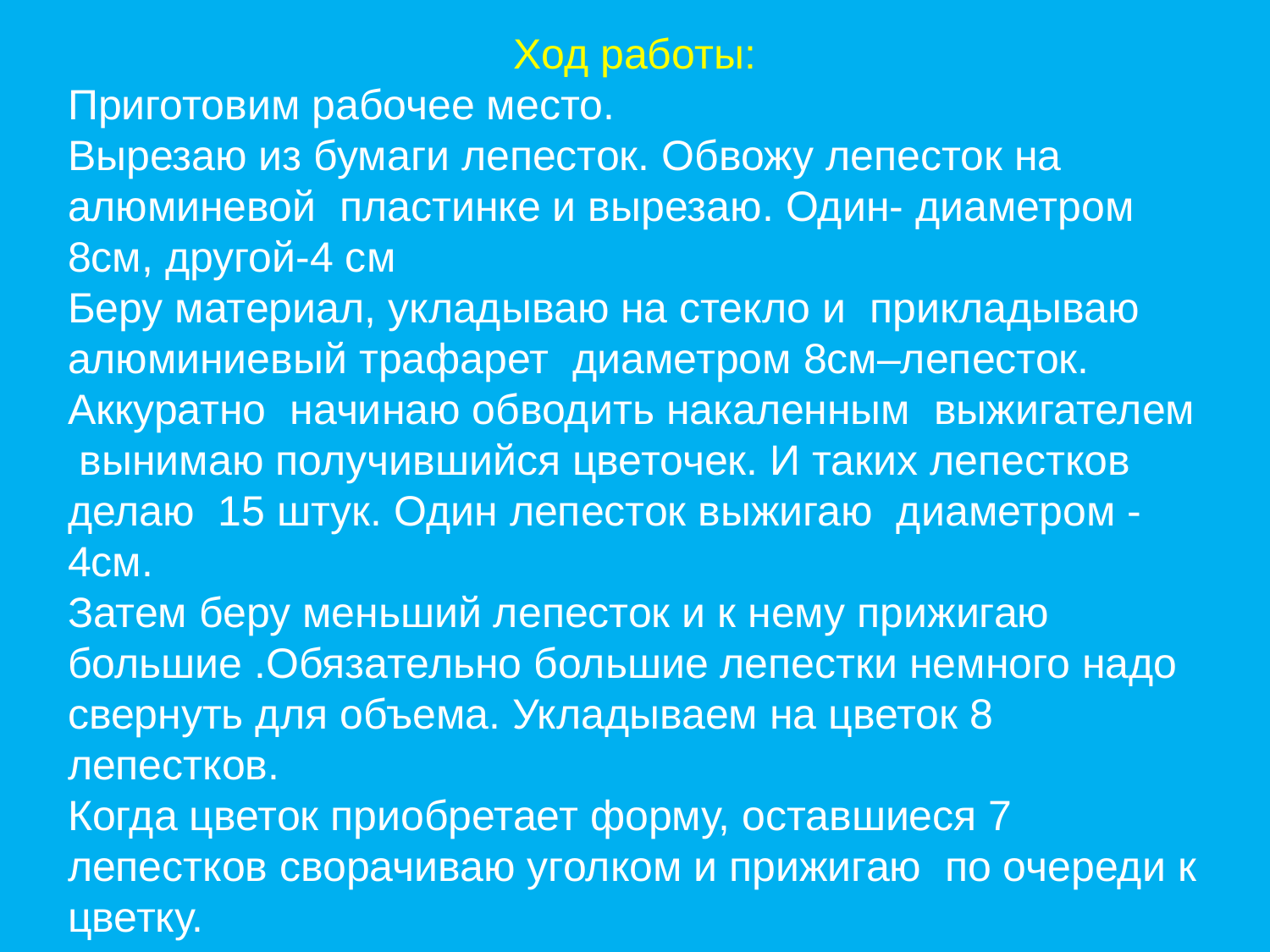

Ход работы:
Приготовим рабочее место.
Вырезаю из бумаги лепесток. Обвожу лепесток на алюминевой  пластинке и вырезаю. Один- диаметром 8см, другой-4 см
Беру материал, укладываю на стекло и  прикладываю алюминиевый трафарет  диаметром 8см–лепесток.  Аккуратно  начинаю обводить накаленным  выжигателем  вынимаю получившийся цветочек. И таких лепестков делаю  15 штук. Один лепесток выжигаю  диаметром -4см.
Затем беру меньший лепесток и к нему прижигаю  большие .Обязательно большие лепестки немного надо свернуть для объема. Укладываем на цветок 8 лепестков.
Когда цветок приобретает форму, оставшиеся 7 лепестков сворачиваю уголком и прижигаю  по очереди к цветку.